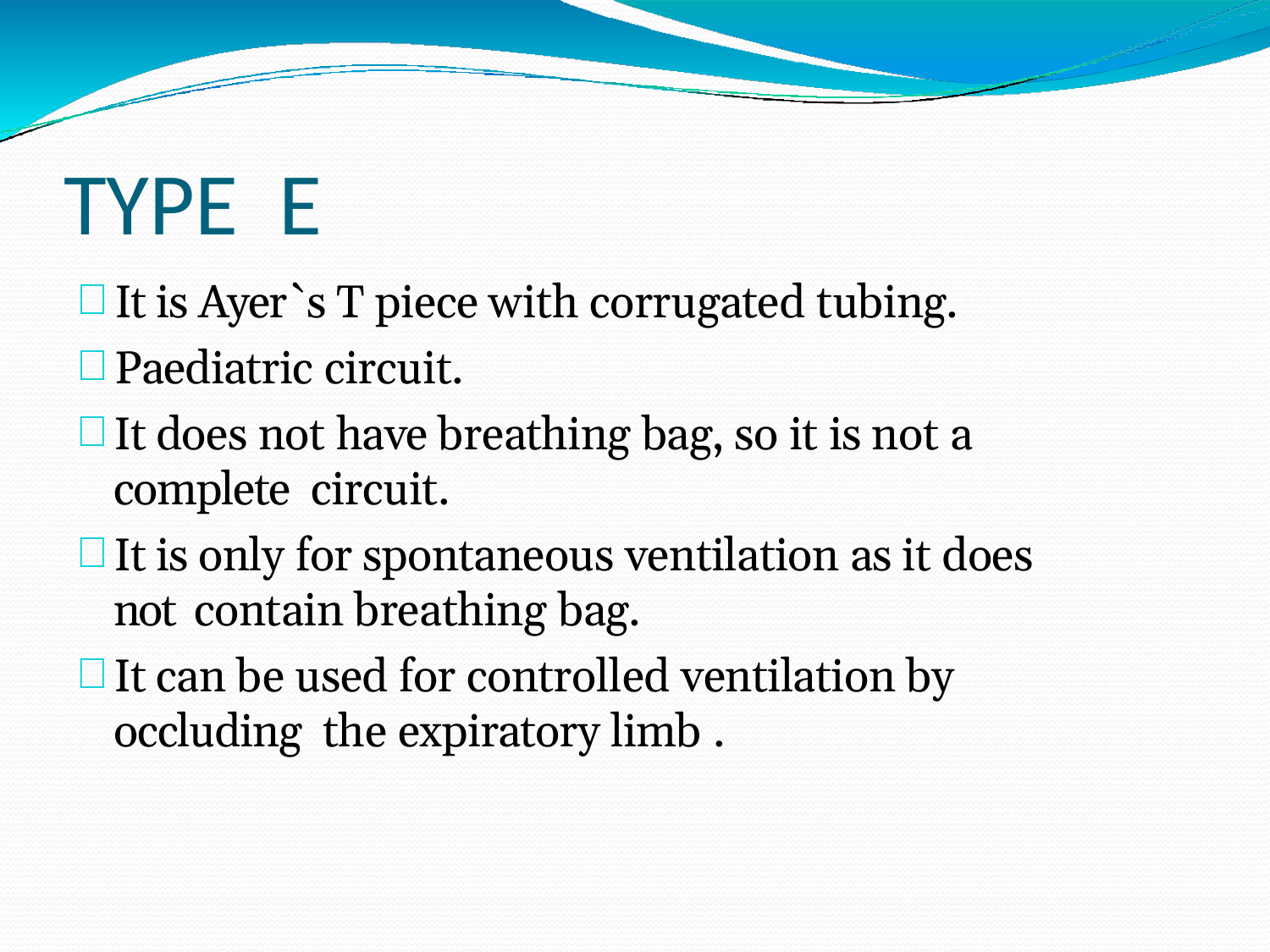

# TYPE	E
It is Ayer`s T piece with corrugated tubing.
Paediatric circuit.
It does not have breathing bag, so it is not a complete  circuit.
It is only for spontaneous ventilation as it does not  contain breathing bag.
It can be used for controlled ventilation by occluding  the expiratory limb .